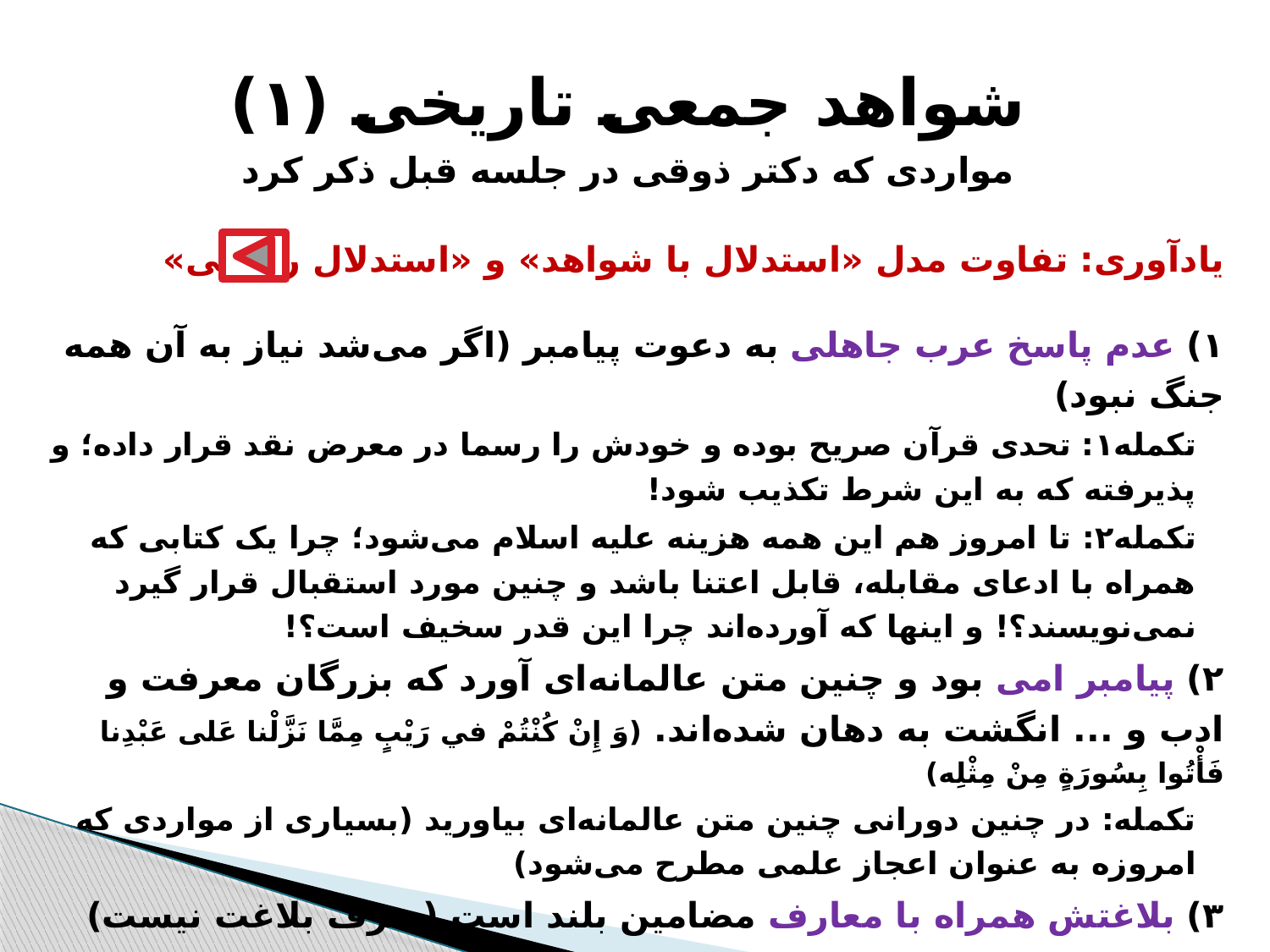

# شواهد جمعی تاریخی (۱) مواردی که دکتر ذوقی در جلسه قبل ذکر کرد
یادآوری: تفاوت مدل «استدلال با شواهد» و «استدلال ریاضی»

۱) عدم پاسخ عرب جاهلی به دعوت پیامبر (اگر می‌شد نیاز به آن همه جنگ نبود)
تکمله۱: تحدی قرآن صریح بوده و خودش را رسما در معرض نقد قرار داده؛ و پذیرفته که به این شرط تکذیب شود!
تکمله۲: تا امروز هم این همه هزینه علیه اسلام می‌شود؛ چرا یک کتابی که همراه با ادعای مقابله، قابل اعتنا باشد و چنین مورد استقبال قرار گیرد نمی‌نویسند؟! و اینها که آورده‌اند چرا این قدر سخیف است؟!
۲) پیامبر امی بود و چنین متن عالمانه‌ای آورد که بزرگان معرفت و ادب و ... انگشت به دهان شده‌اند. (وَ إِنْ كُنْتُمْ في‏ رَيْبٍ مِمَّا نَزَّلْنا عَلى‏ عَبْدِنا فَأْتُوا بِسُورَةٍ مِنْ مِثْلِه‏)
تکمله: در چنین دورانی چنین متن عالمانه‌ای بیاورید (بسیاری از مواردی که امروزه به عنوان اعجاز علمی مطرح می‌شود)
۳) بلاغتش همراه با معارف مضامین بلند است (صرف بلاغت نیست)